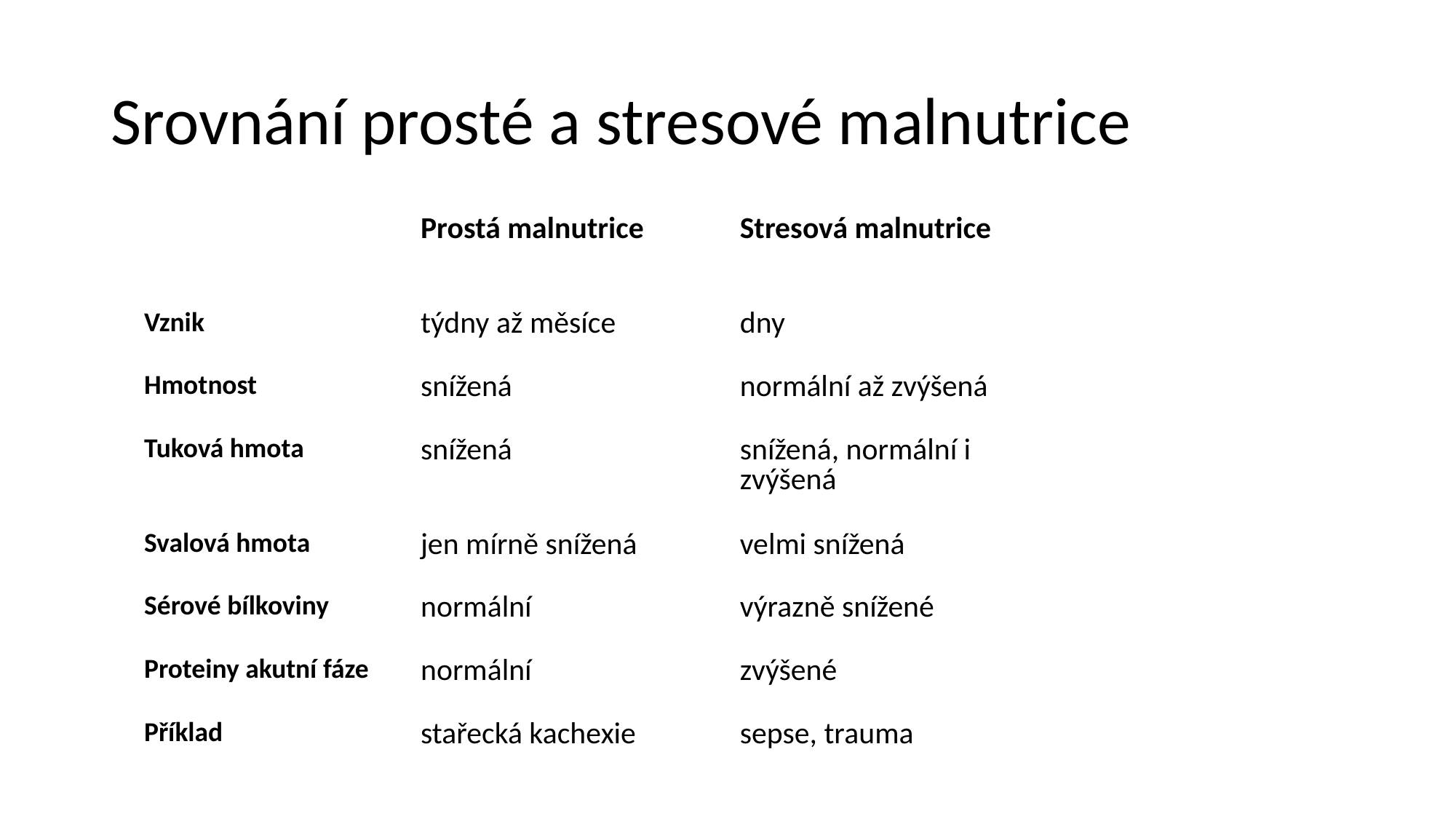

Zdroj: Křemen et al., 2009, s. 15
# Srovnání prosté a stresové malnutrice
|  | Prostá malnutrice | Stresová malnutrice |
| --- | --- | --- |
|  |  |  |
| Vznik | týdny až měsíce | dny |
| Hmotnost | snížená | normální až zvýšená |
| Tuková hmota | snížená | snížená, normální i zvýšená |
| Svalová hmota | jen mírně snížená | velmi snížená |
| Sérové bílkoviny | normální | výrazně snížené |
| Proteiny akutní fáze | normální | zvýšené |
| Příklad | stařecká kachexie | sepse, trauma |